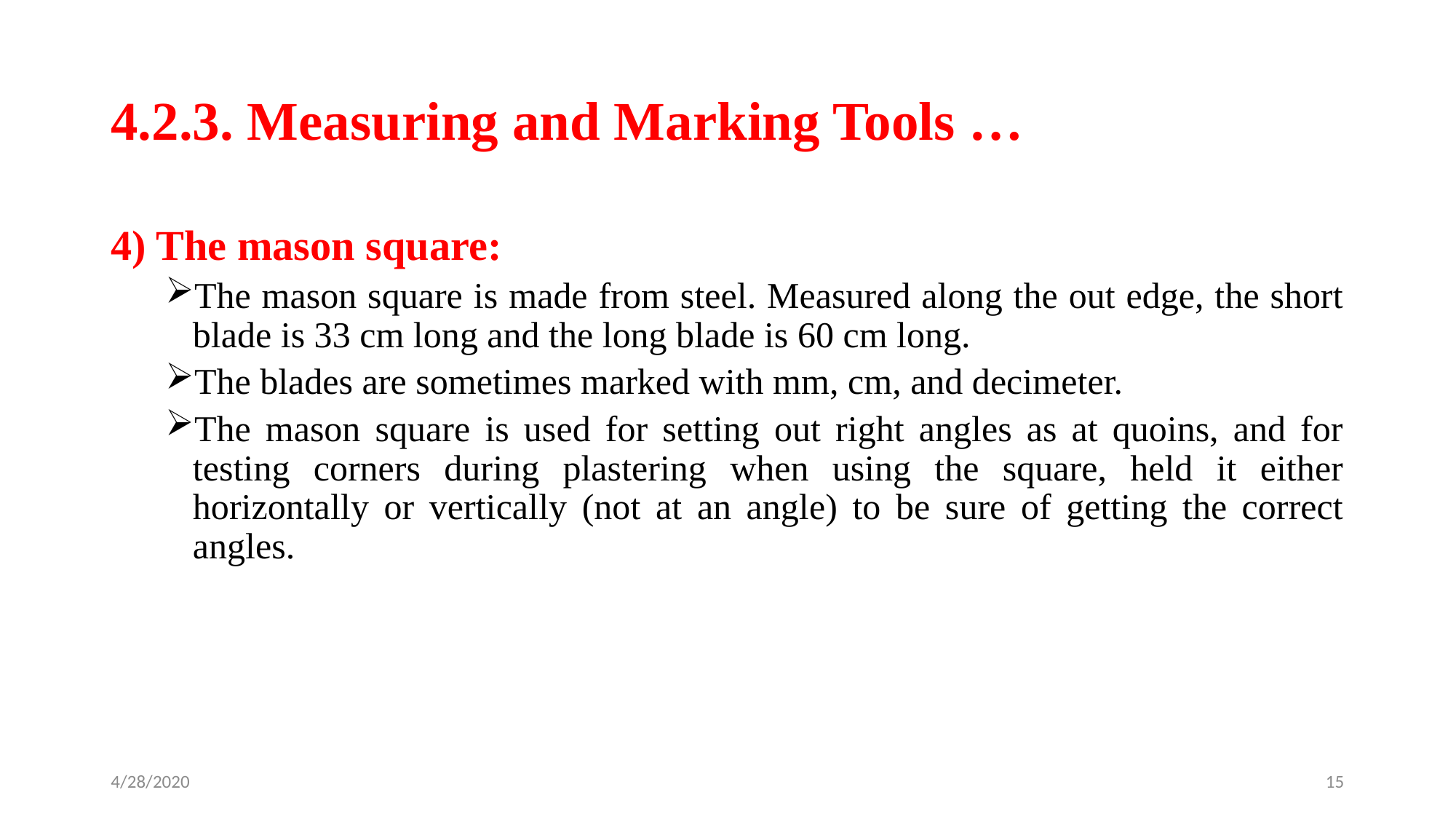

# 4.2.3. Measuring and Marking Tools …
4) The mason square:
The mason square is made from steel. Measured along the out edge, the short blade is 33 cm long and the long blade is 60 cm long.
The blades are sometimes marked with mm, cm, and decimeter.
The mason square is used for setting out right angles as at quoins, and for testing corners during plastering when using the square, held it either horizontally or vertically (not at an angle) to be sure of getting the correct angles.
4/28/2020
15